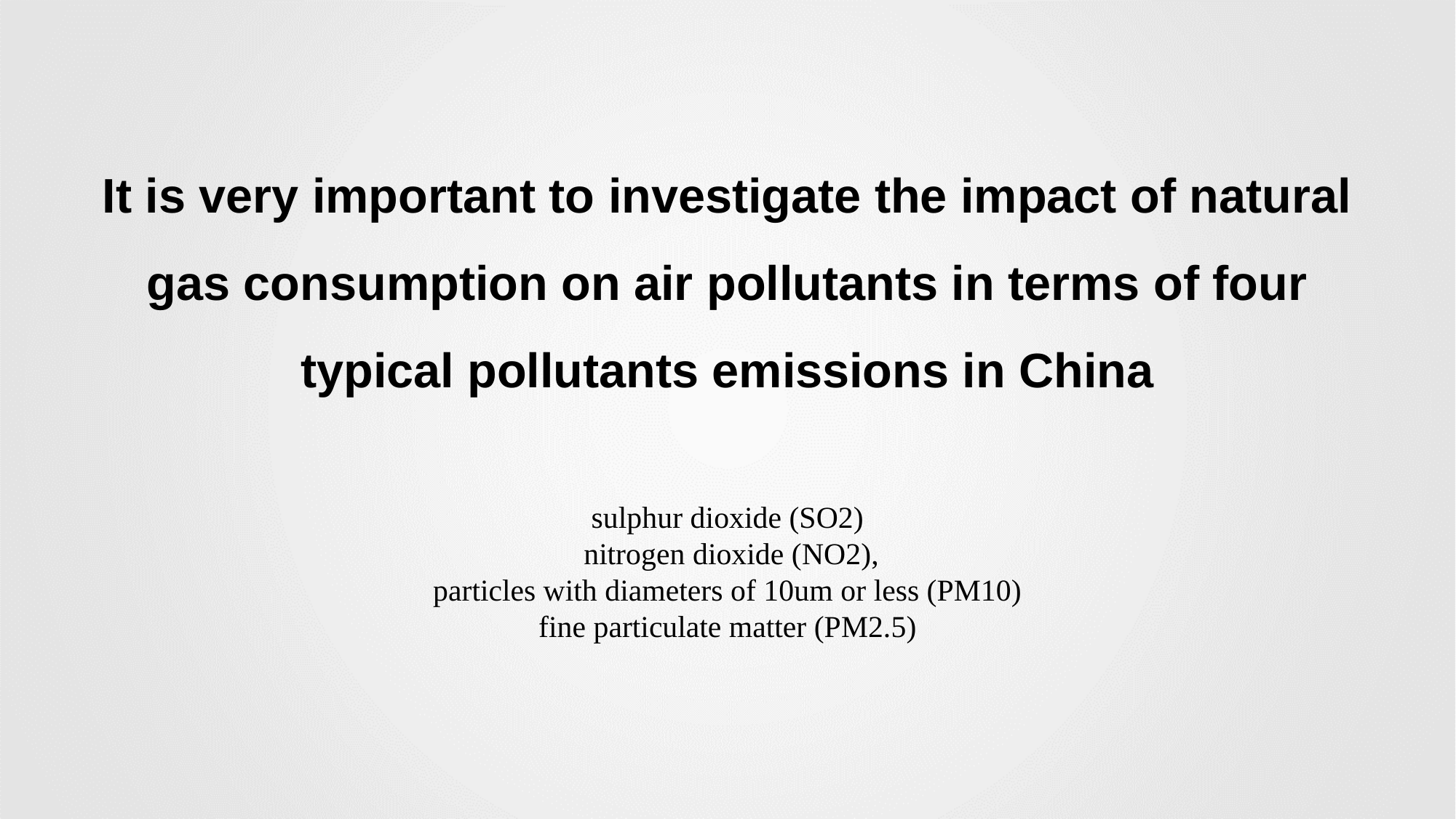

It is very important to investigate the impact of natural gas consumption on air pollutants in terms of four typical pollutants emissions in China
sulphur dioxide (SO2)
 nitrogen dioxide (NO2),
particles with diameters of 10um or less (PM10)
fine particulate matter (PM2.5)